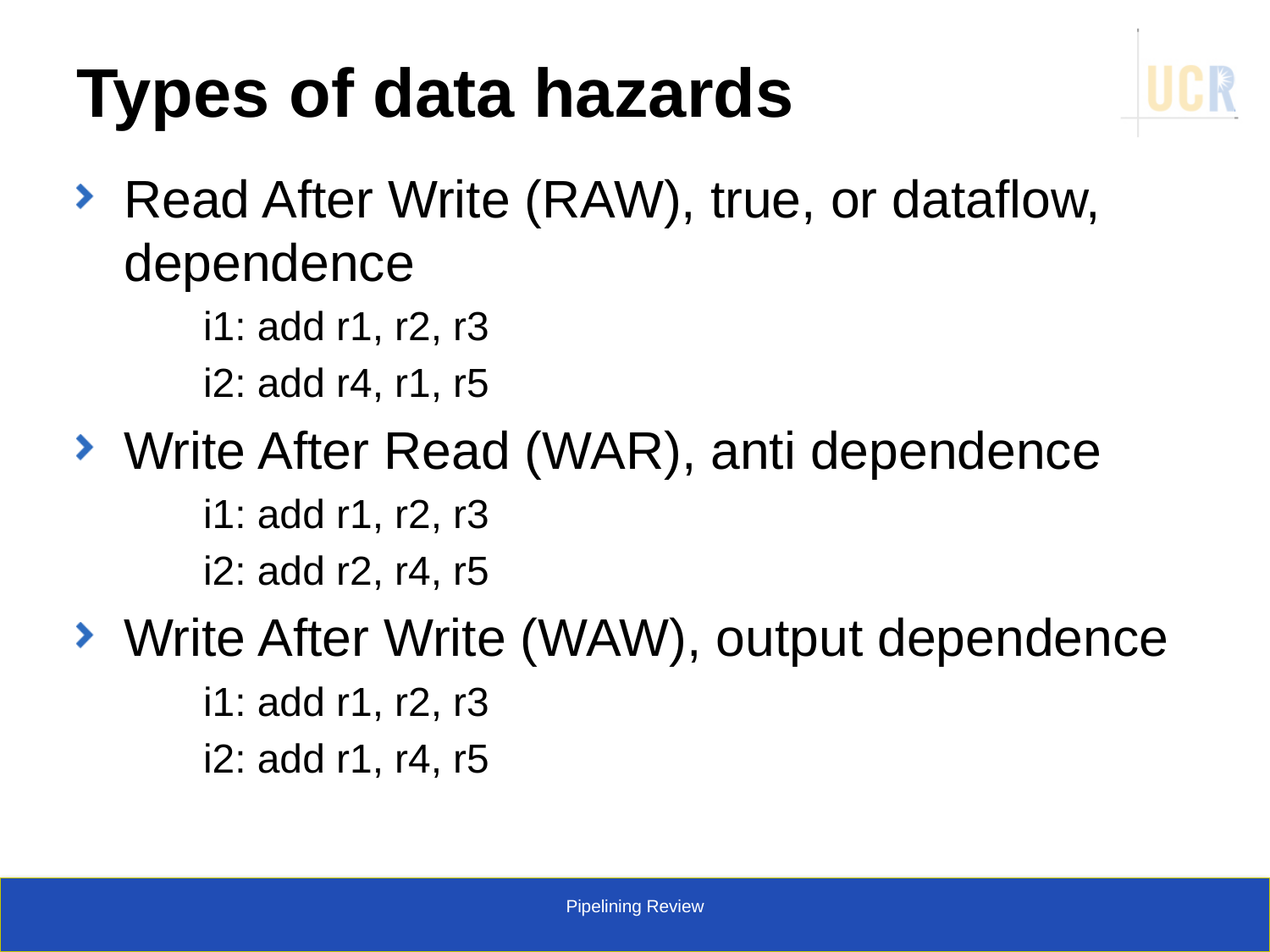

# Types of data hazards
Read After Write (RAW), true, or dataflow, dependence
i1: add r1, r2, r3
i2: add r4, r1, r5
Write After Read (WAR), anti dependence
i1: add r1, r2, r3
i2: add r2, r4, r5
Write After Write (WAW), output dependence
i1: add r1, r2, r3
i2: add r1, r4, r5

Pipelining Review